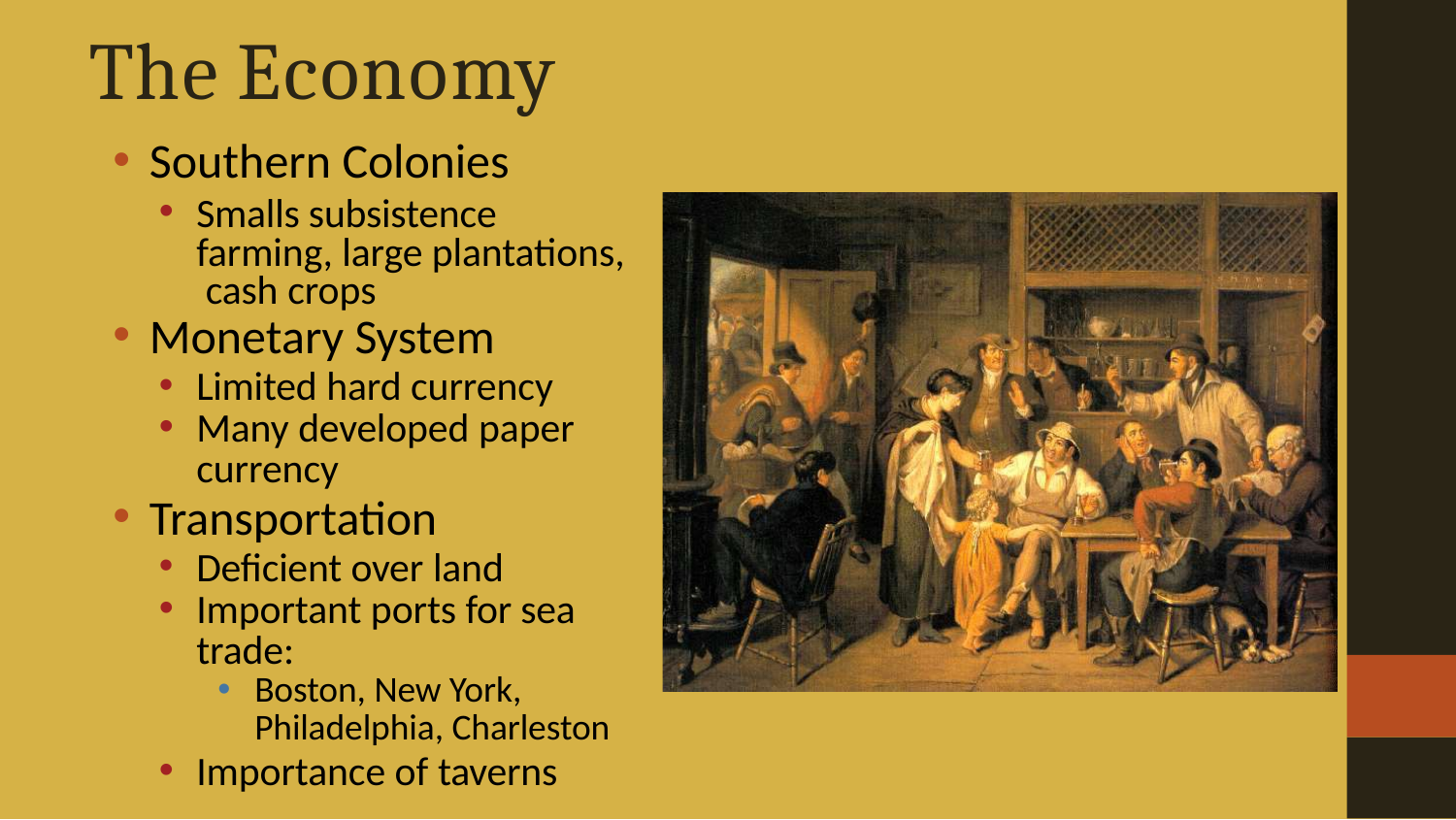

# The Economy
Southern Colonies
Smalls subsistence  farming, large plantations,  cash crops
Monetary System
Limited hard currency
Many developed paper
currency
Transportation
Deficient over land
Important ports for sea
trade:
Boston, New York,
Philadelphia, Charleston
Importance of taverns